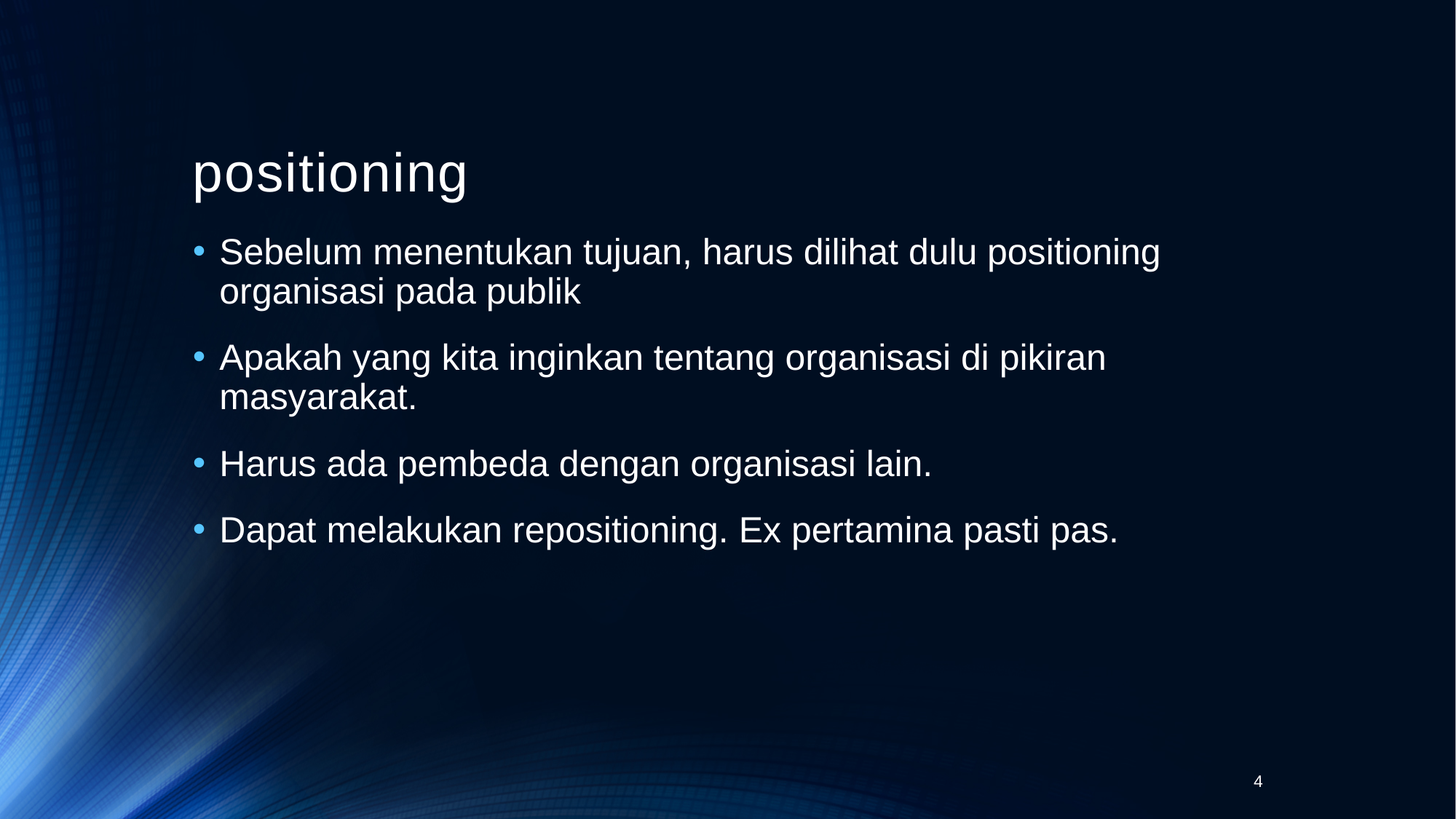

# positioning
Sebelum menentukan tujuan, harus dilihat dulu positioning organisasi pada publik
Apakah yang kita inginkan tentang organisasi di pikiran masyarakat.
Harus ada pembeda dengan organisasi lain.
Dapat melakukan repositioning. Ex pertamina pasti pas.
4